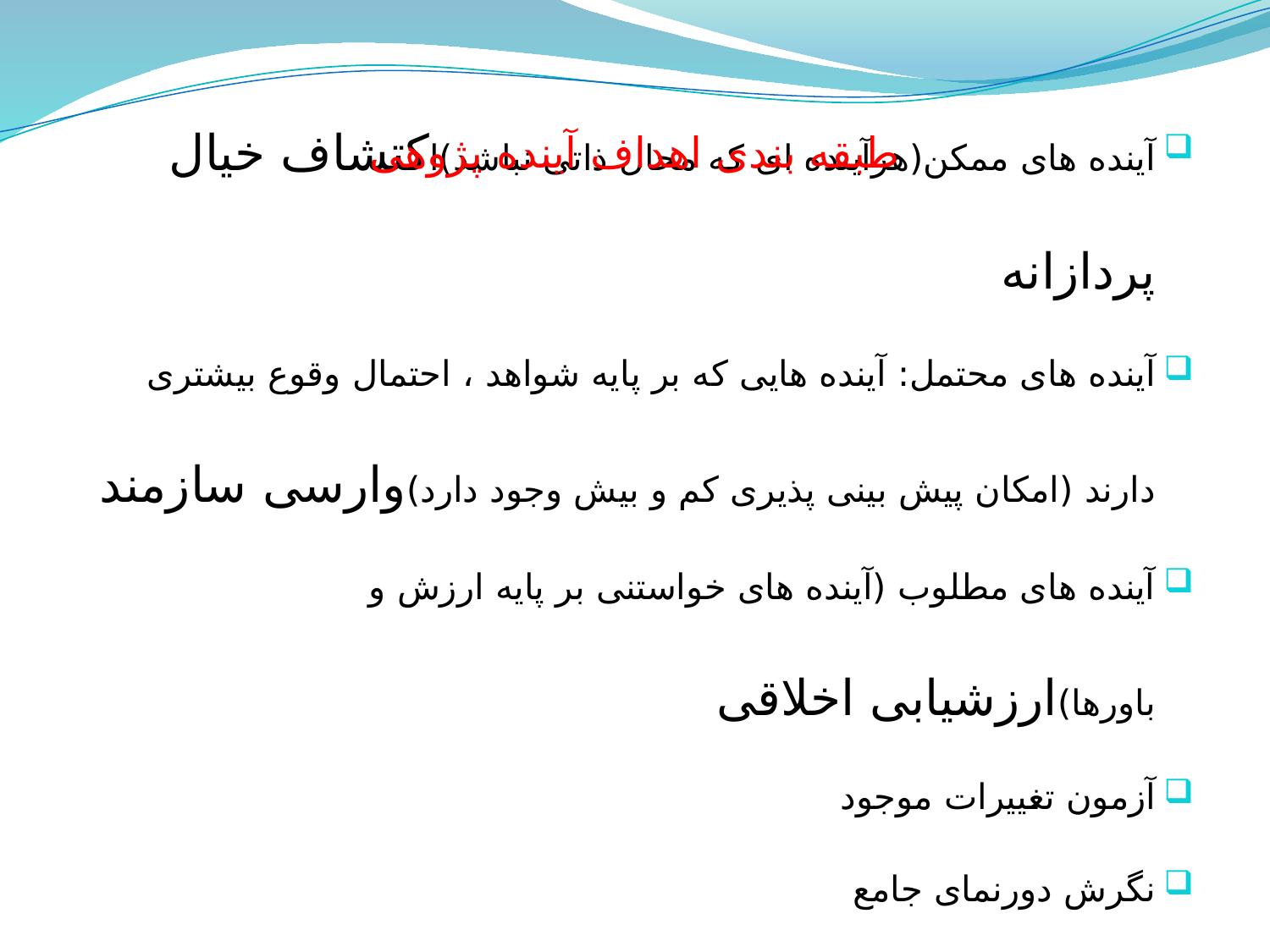

# طبقه بندی اهداف آینده پژوهی
آینده های ممکن(هرآینده ای که محال ذاتی نباشد)اکتشاف خیال پردازانه
آینده های محتمل: آینده هایی که بر پایه شواهد ، احتمال وقوع بیشتری دارند (امکان پیش بینی پذیری کم و بیش وجود دارد)وارسی سازمند
آینده های مطلوب (آینده های خواستنی بر پایه ارزش و باورها)ارزشیابی اخلاقی
آزمون تغییرات موجود
نگرش دورنمای جامع
پرسشگری